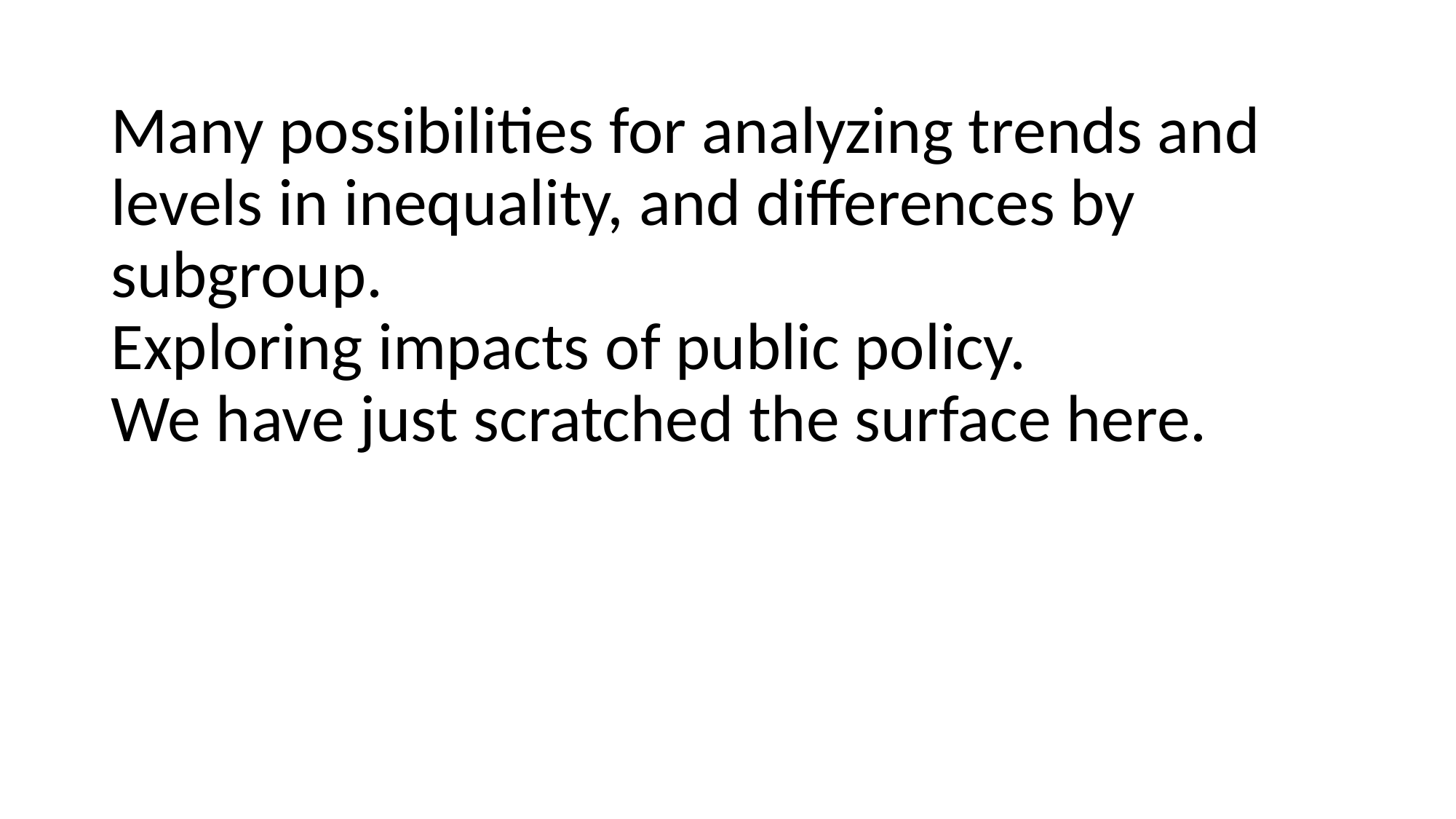

# Many possibilities for analyzing trends and levels in inequality, and differences by subgroup. Exploring impacts of public policy. We have just scratched the surface here.